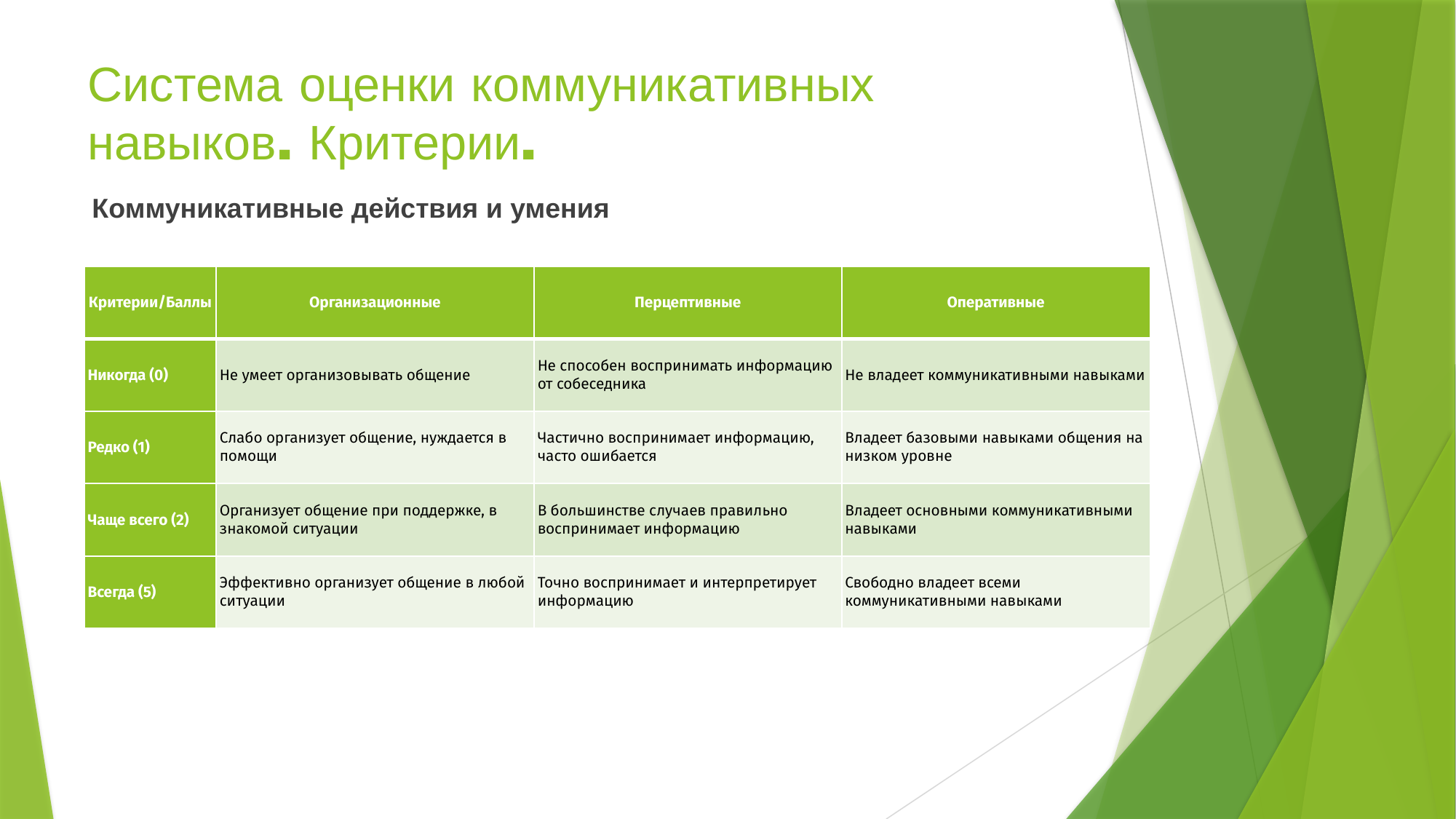

# Система оценки коммуникативных навыков. Критерии.
Коммуникативные действия и умения
| Критерии/Баллы | Организационные | Перцептивные | Оперативные |
| --- | --- | --- | --- |
| Никогда (0) | Не умеет организовывать общение | Не способен воспринимать информацию от собеседника | Не владеет коммуникативными навыками |
| Редко (1) | Слабо организует общение, нуждается в помощи | Частично воспринимает информацию, часто ошибается | Владеет базовыми навыками общения на низком уровне |
| Чаще всего (2) | Организует общение при поддержке, в знакомой ситуации | В большинстве случаев правильно воспринимает информацию | Владеет основными коммуникативными навыками |
| Всегда (5) | Эффективно организует общение в любой ситуации | Точно воспринимает и интерпретирует информацию | Свободно владеет всеми коммуникативными навыками |